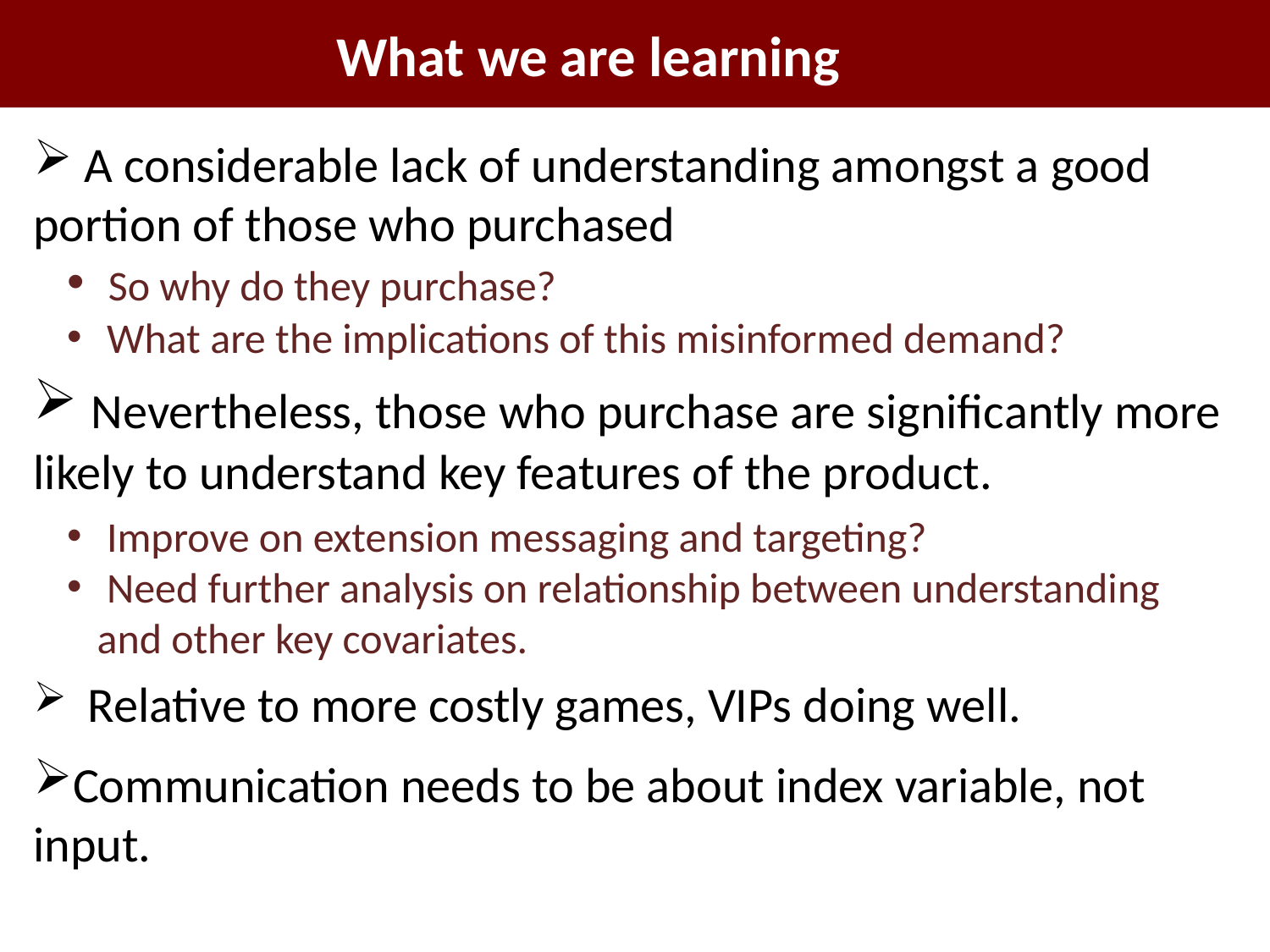

What we are learning
 A considerable lack of understanding amongst a good portion of those who purchased
 So why do they purchase?
 What are the implications of this misinformed demand?
 Nevertheless, those who purchase are significantly more likely to understand key features of the product.
 Improve on extension messaging and targeting?
 Need further analysis on relationship between understanding and other key covariates.
  Relative to more costly games, VIPs doing well.
Communication needs to be about index variable, not input.